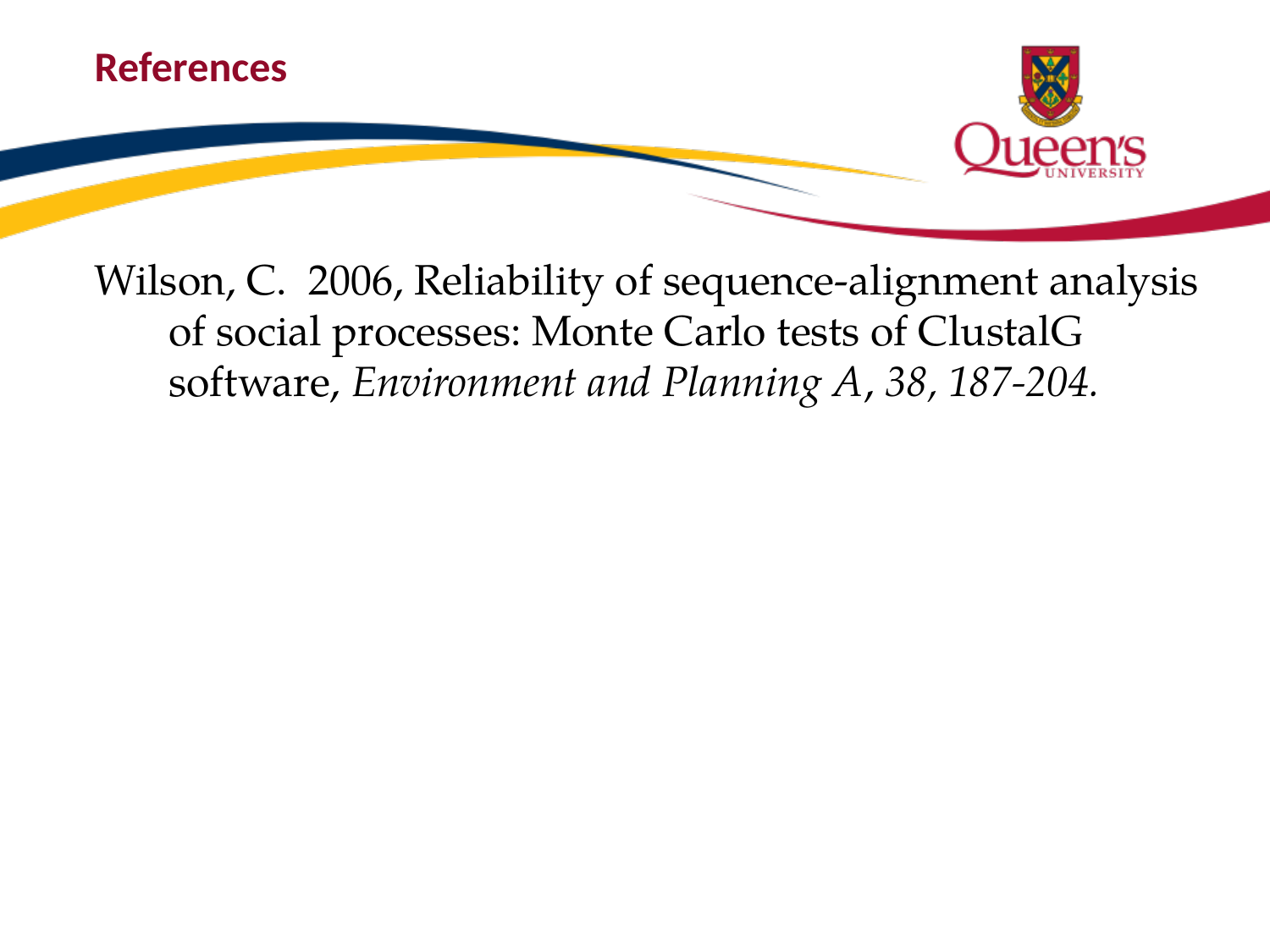

# References
Wilson, C.  2006, Reliability of sequence-alignment analysis of social processes: Monte Carlo tests of ClustalG software, Environment and Planning A, 38, 187-204.